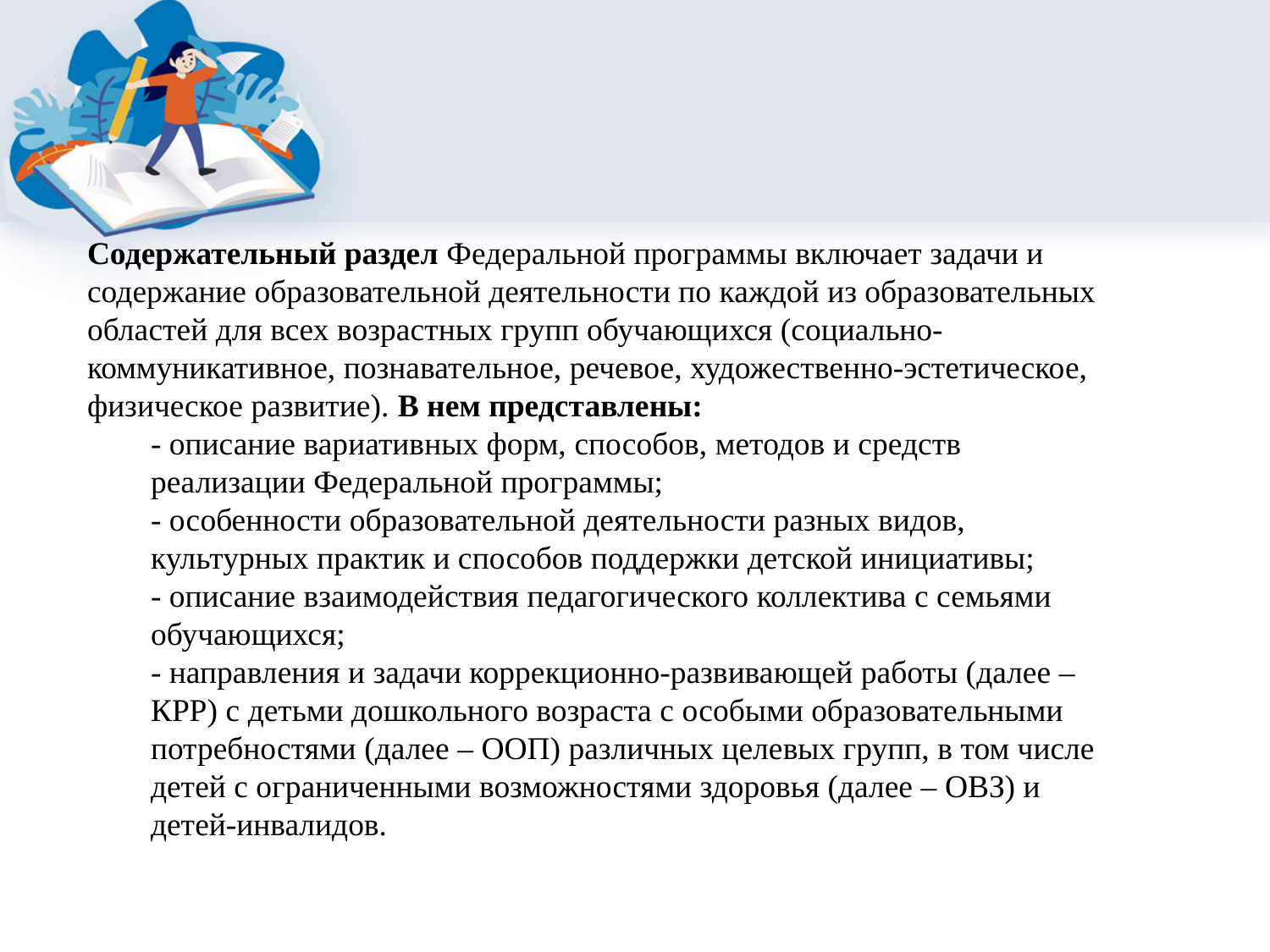

Содержательный раздел Федеральной программы включает задачи и содержание образовательной деятельности по каждой из образовательных областей для всех возрастных групп обучающихся (социально-коммуникативное, познавательное, речевое, художественно-эстетическое, физическое развитие). В нем представлены:
- описание вариативных форм, способов, методов и средств реализации Федеральной программы;
- особенности образовательной деятельности разных видов, культурных практик и способов поддержки детской инициативы;
- описание взаимодействия педагогического коллектива с семьями обучающихся;
- направления и задачи коррекционно-развивающей работы (далее – КРР) с детьми дошкольного возраста с особыми образовательными потребностями (далее – ООП) различных целевых групп, в том числе детей с ограниченными возможностями здоровья (далее – ОВЗ) и детей-инвалидов.